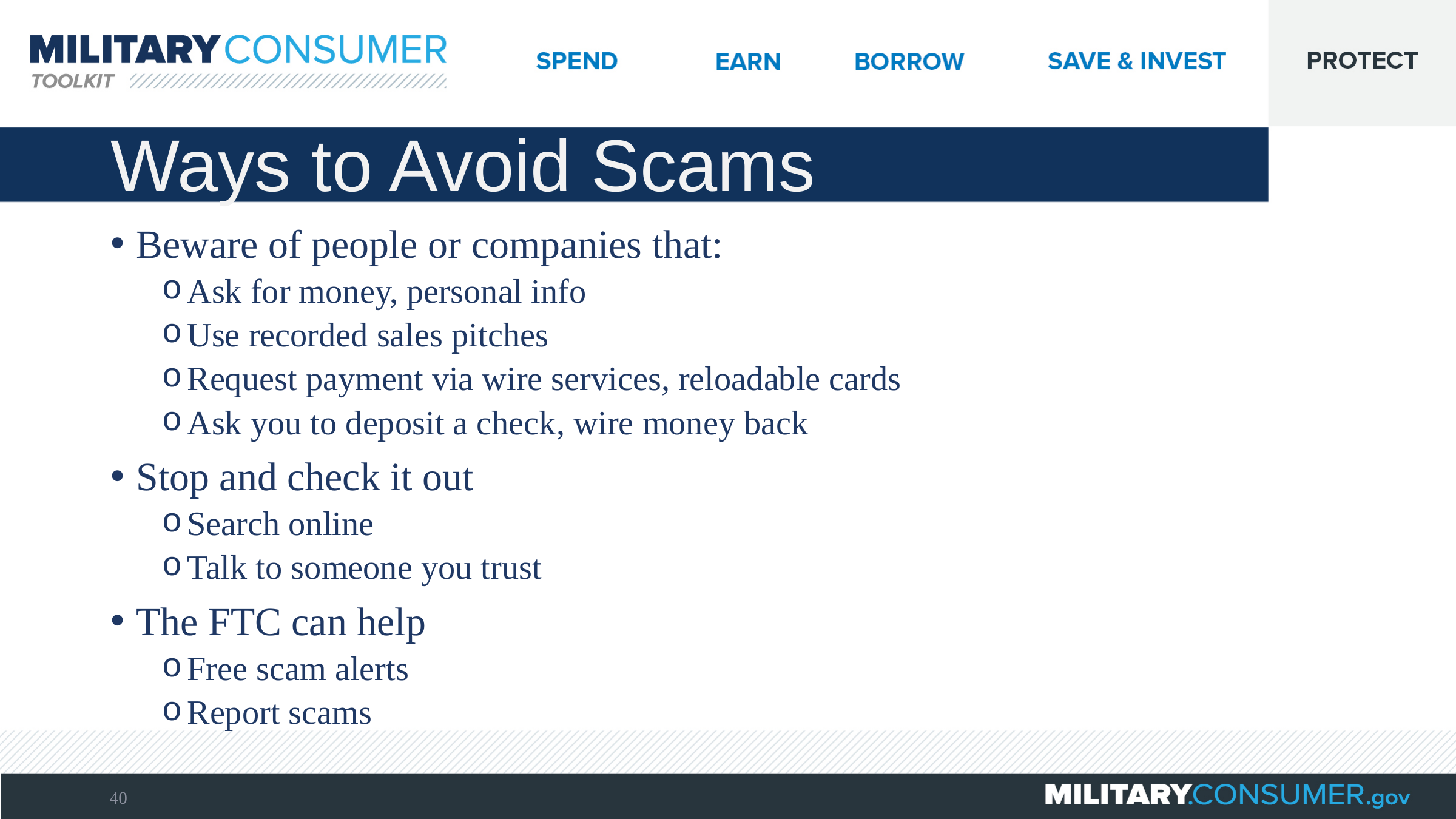

# Ways to Avoid Scams
Beware of people or companies that:
Ask for money, personal info
Use recorded sales pitches
Request payment via wire services, reloadable cards
Ask you to deposit a check, wire money back
Stop and check it out
Search online
Talk to someone you trust
The FTC can help
Free scam alerts
Report scams
40